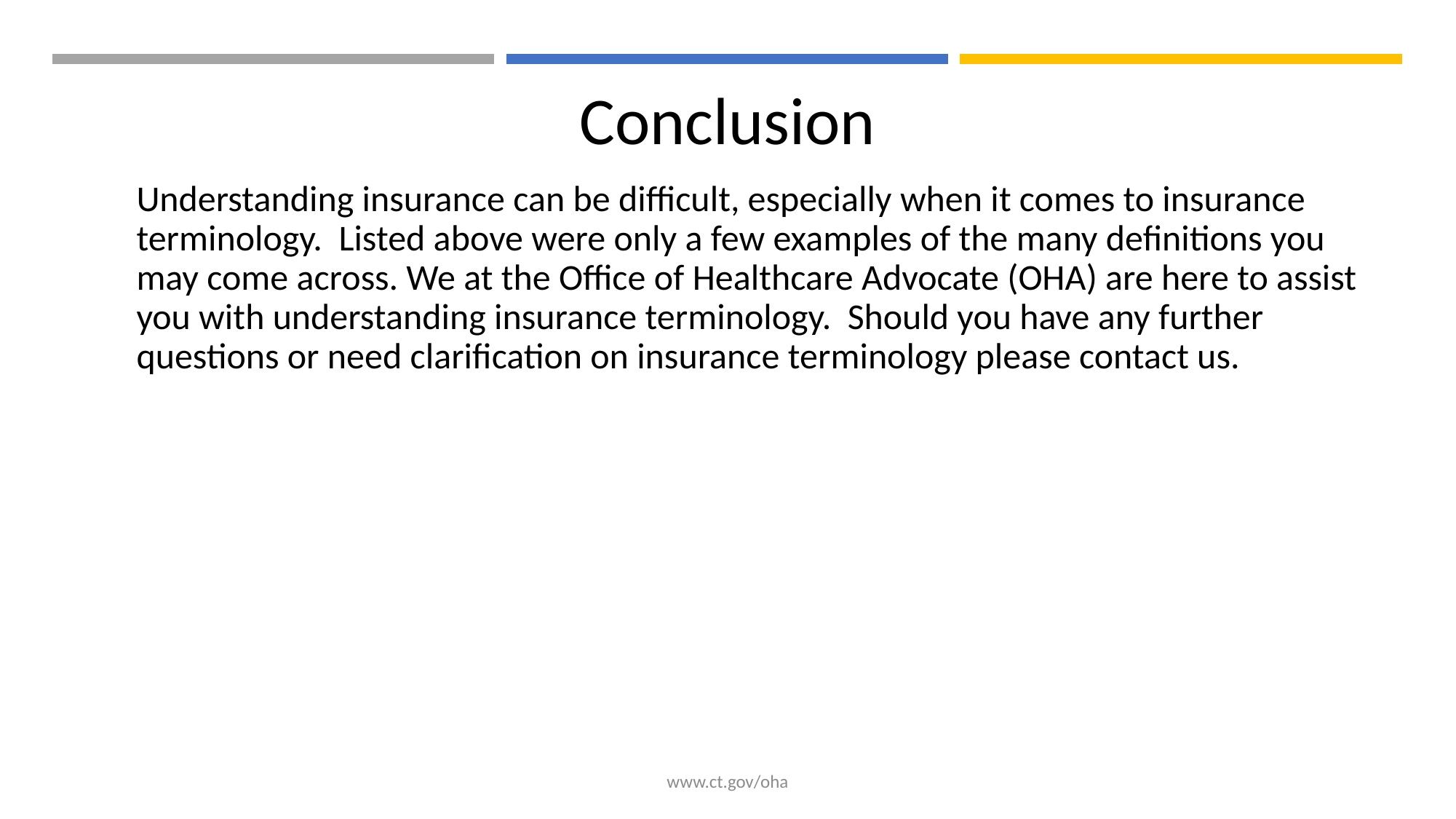

# Conclusion
Understanding insurance can be difficult, especially when it comes to insurance terminology.  Listed above were only a few examples of the many definitions you may come across. We at the Office of Healthcare Advocate (OHA) are here to assist you with understanding insurance terminology.  Should you have any further questions or need clarification on insurance terminology please contact us.
www.ct.gov/oha